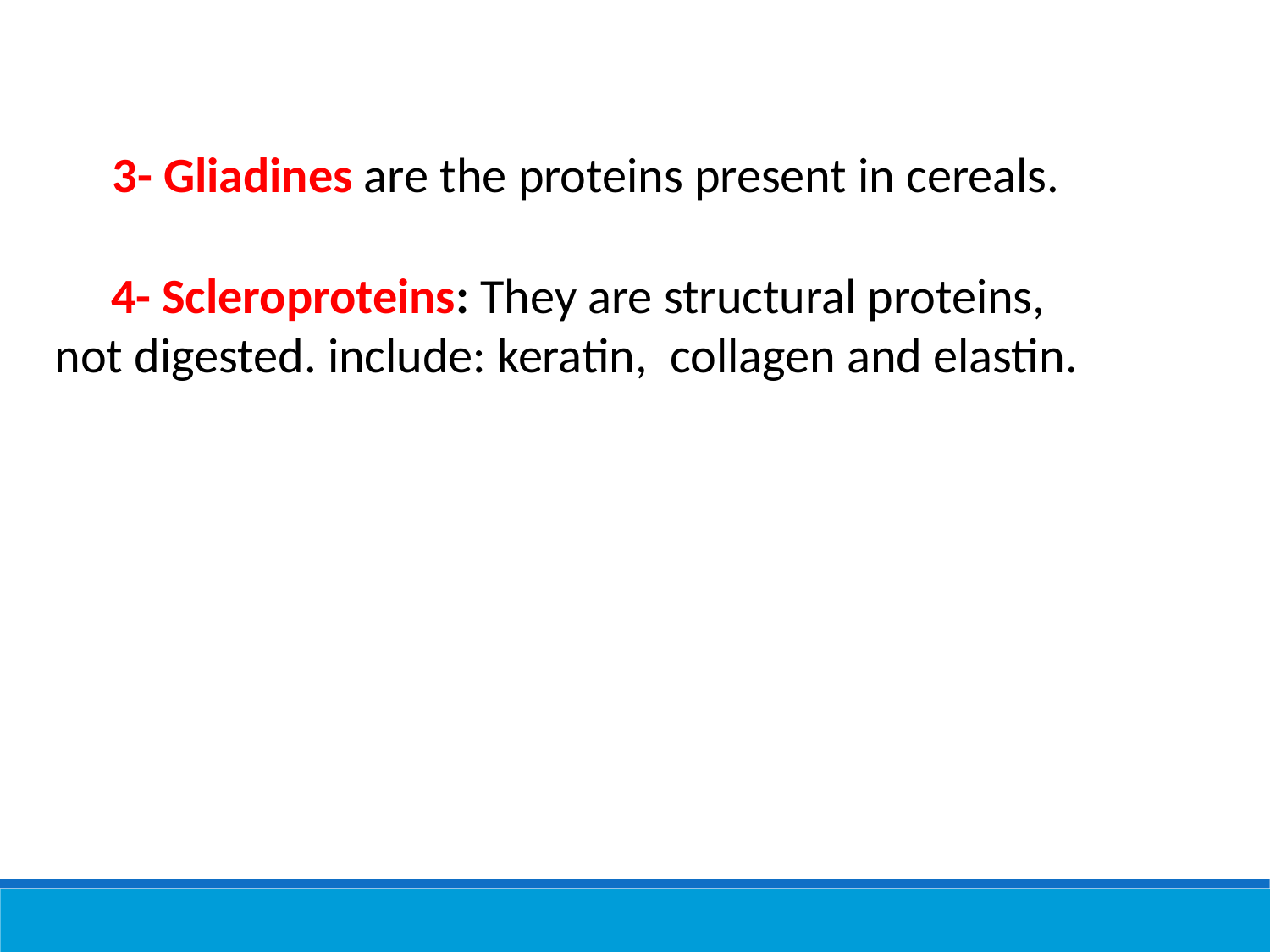

3- Gliadines are the proteins present in cereals.

     4- Scleroproteins: They are structural proteins, not digested. include: keratin,  collagen and elastin.